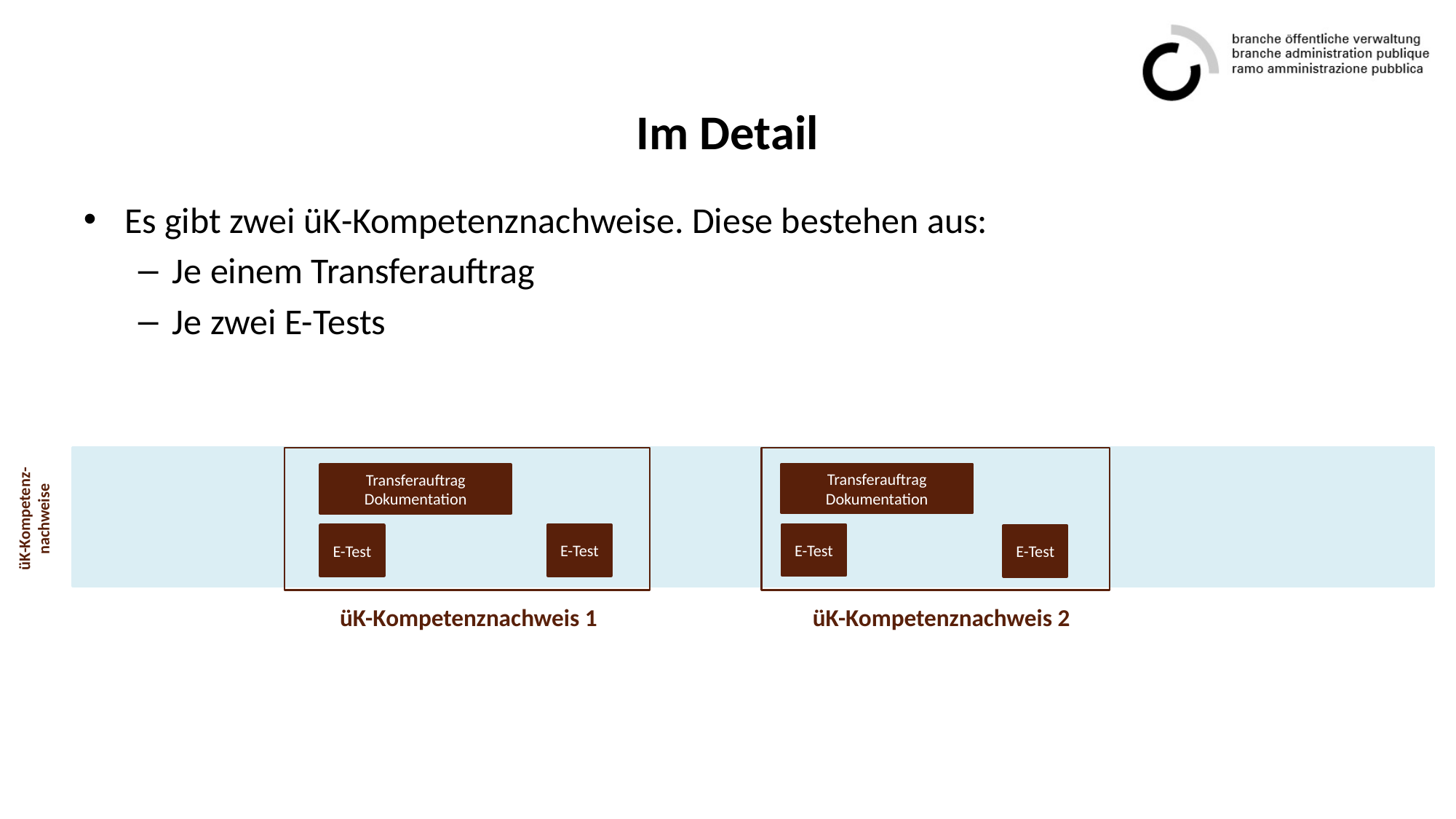

# Im Detail
Es gibt zwei üK-Kompetenznachweise. Diese bestehen aus:
Je einem Transferauftrag
Je zwei E-Tests
üK-Kompetenz-nachweise

Transferauftrag
Dokumentation
Transferauftrag
Dokumentation
üK-Kompetenznachweis 1
üK-Kompetenznachweis 2
E-Test
E-Test
E-Test
E-Test